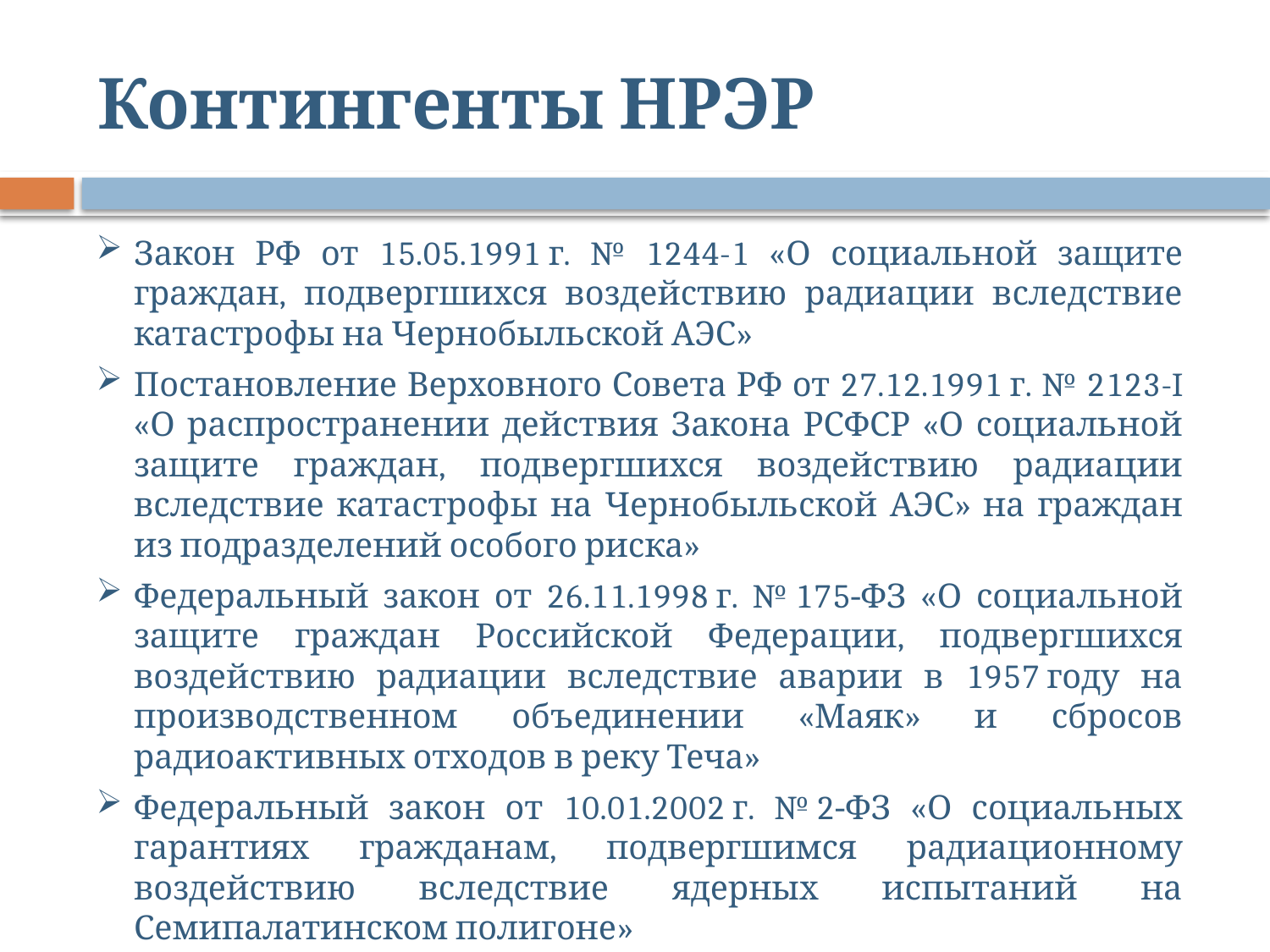

# Контингенты НРЭР
Закон РФ от 15.05.1991 г. № 1244-1 «О социальной защите граждан, подвергшихся воздействию радиации вследствие катастрофы на Чернобыльской АЭС»
Постановление Верховного Совета РФ от 27.12.1991 г. № 2123-I «О распространении действия Закона РСФСР «О социальной защите граждан, подвергшихся воздействию радиации вследствие катастрофы на Чернобыльской АЭС» на граждан из подразделений особого риска»
Федеральный закон от 26.11.1998 г. № 175‑ФЗ «О социальной защите граждан Российской Федерации, подвергшихся воздействию радиации вследствие аварии в 1957 году на производственном объединении «Маяк» и сбросов радиоактивных отходов в реку Теча»
Федеральный закон от 10.01.2002 г. № 2‑ФЗ «О социальных гарантиях гражданам, подвергшимся радиационному воздействию вследствие ядерных испытаний на Семипалатинском полигоне»